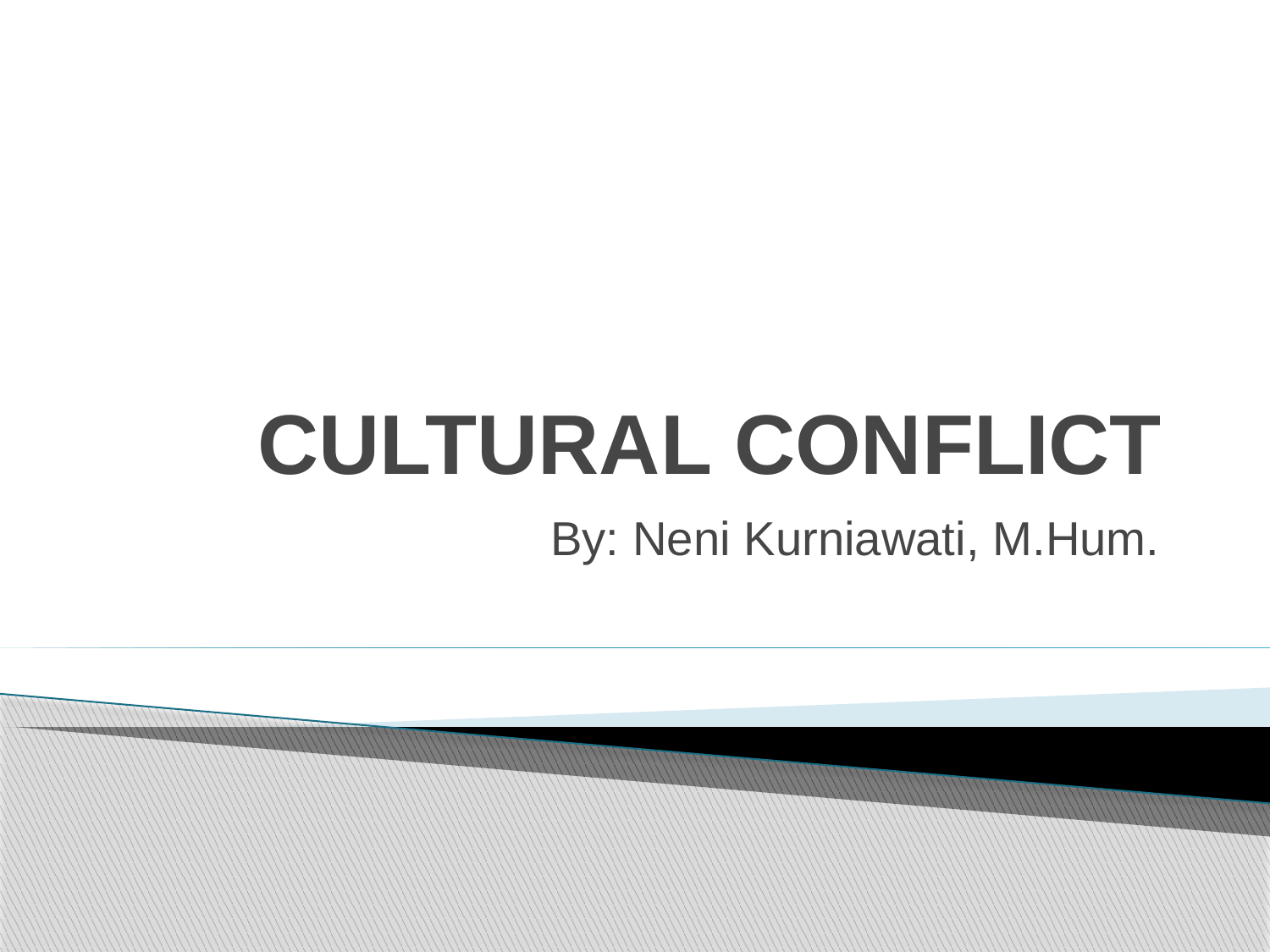

# CULTURAL CONFLICT
By: Neni Kurniawati, M.Hum.